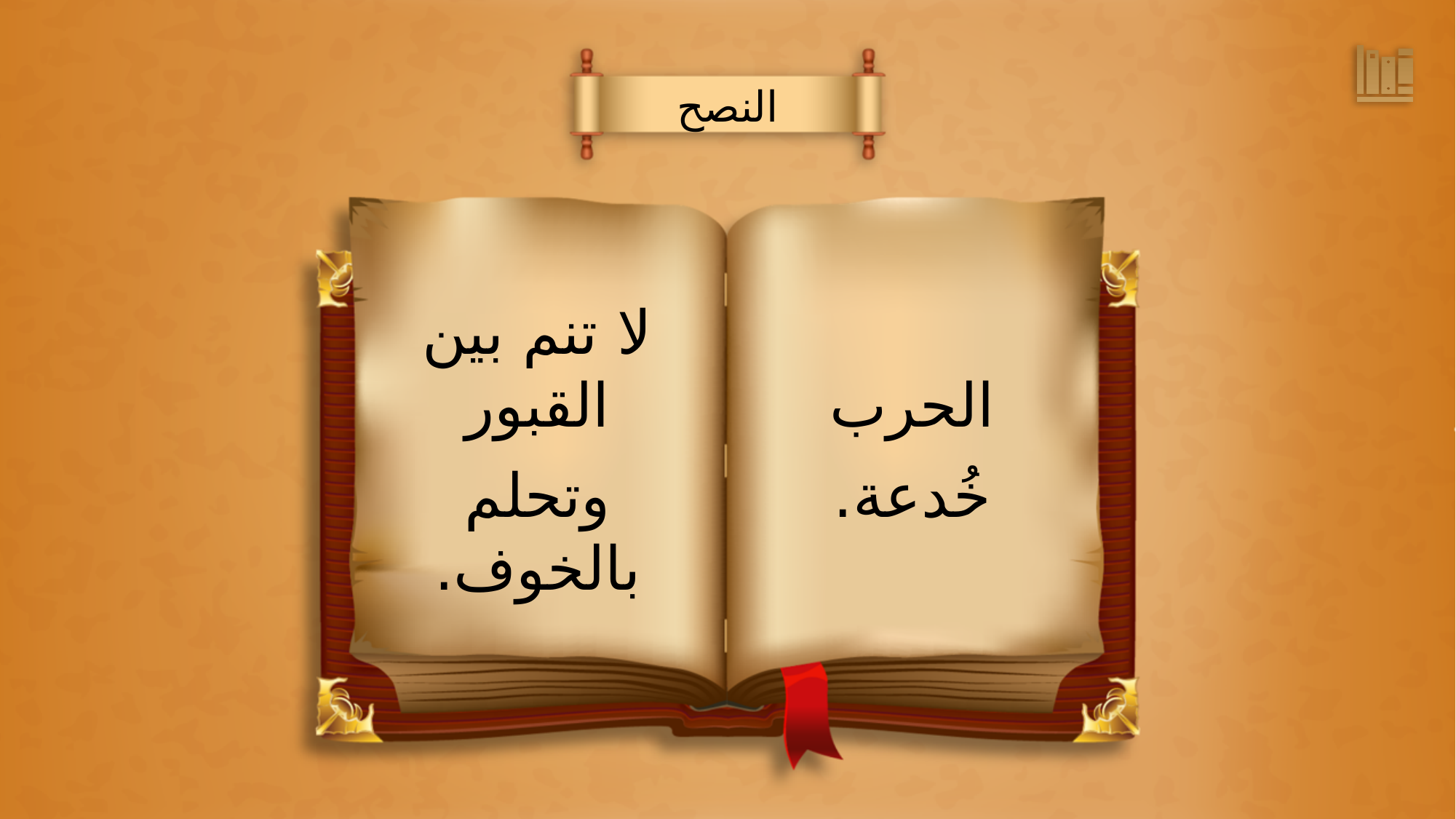

النصح
الحرب
خُدعة.
لا تنم بين القبور
وتحلم بالخوف.